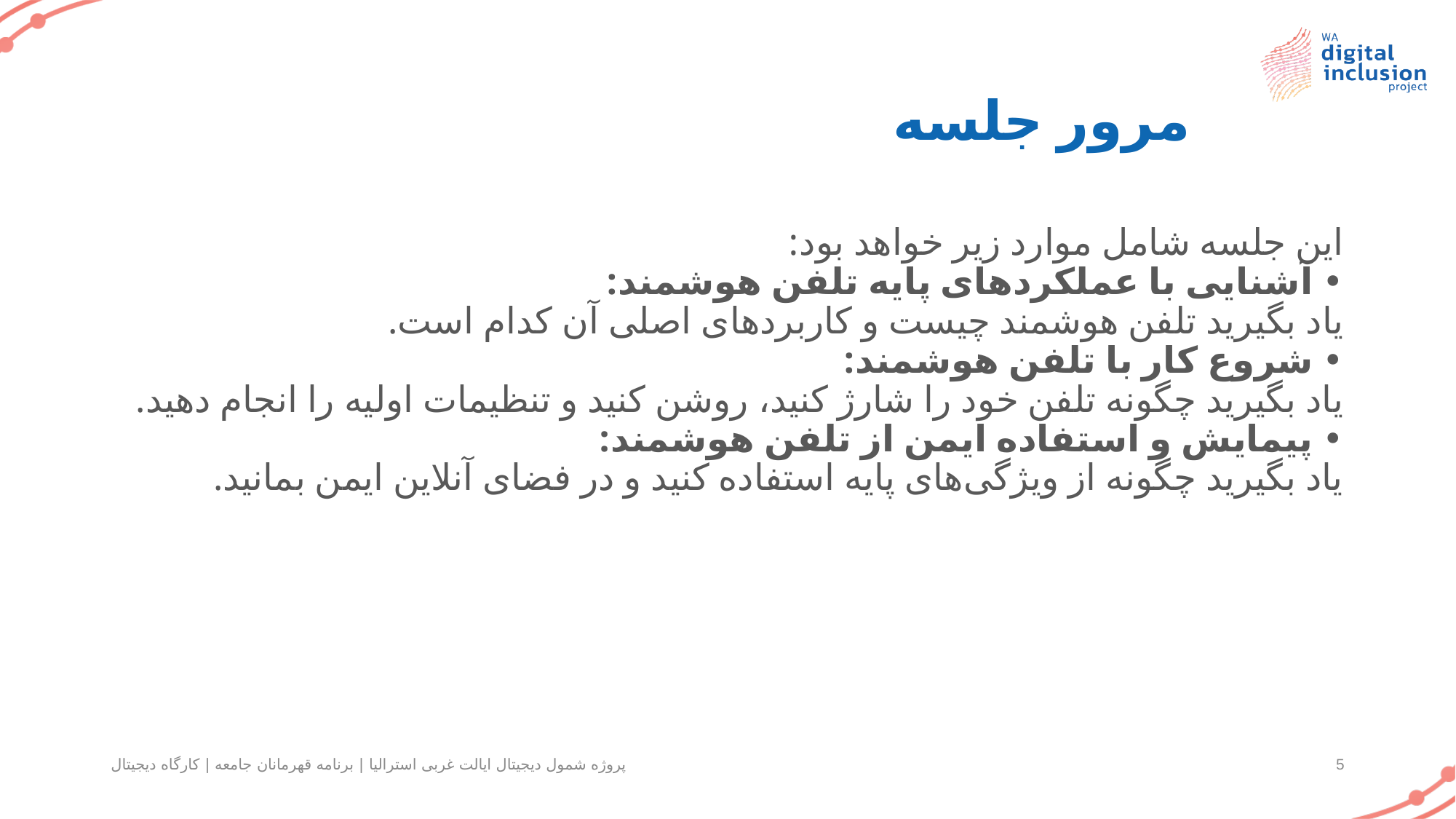

# مرور جلسه
این جلسه شامل موارد زیر خواهد بود:
• آشنایی با عملکردهای پایه تلفن هوشمند:
یاد بگیرید تلفن هوشمند چیست و کاربردهای اصلی آن کدام است.
• شروع کار با تلفن هوشمند:
یاد بگیرید چگونه تلفن خود را شارژ کنید، روشن کنید و تنظیمات اولیه را انجام دهید.
• پیمایش و استفاده ایمن از تلفن هوشمند:
یاد بگیرید چگونه از ویژگی‌های پایه استفاده کنید و در فضای آنلاین ایمن بمانید.
پروژه شمول دیجیتال ایالت غربی استرالیا | برنامه قهرمانان جامعه | کارگاه دیجیتال
5